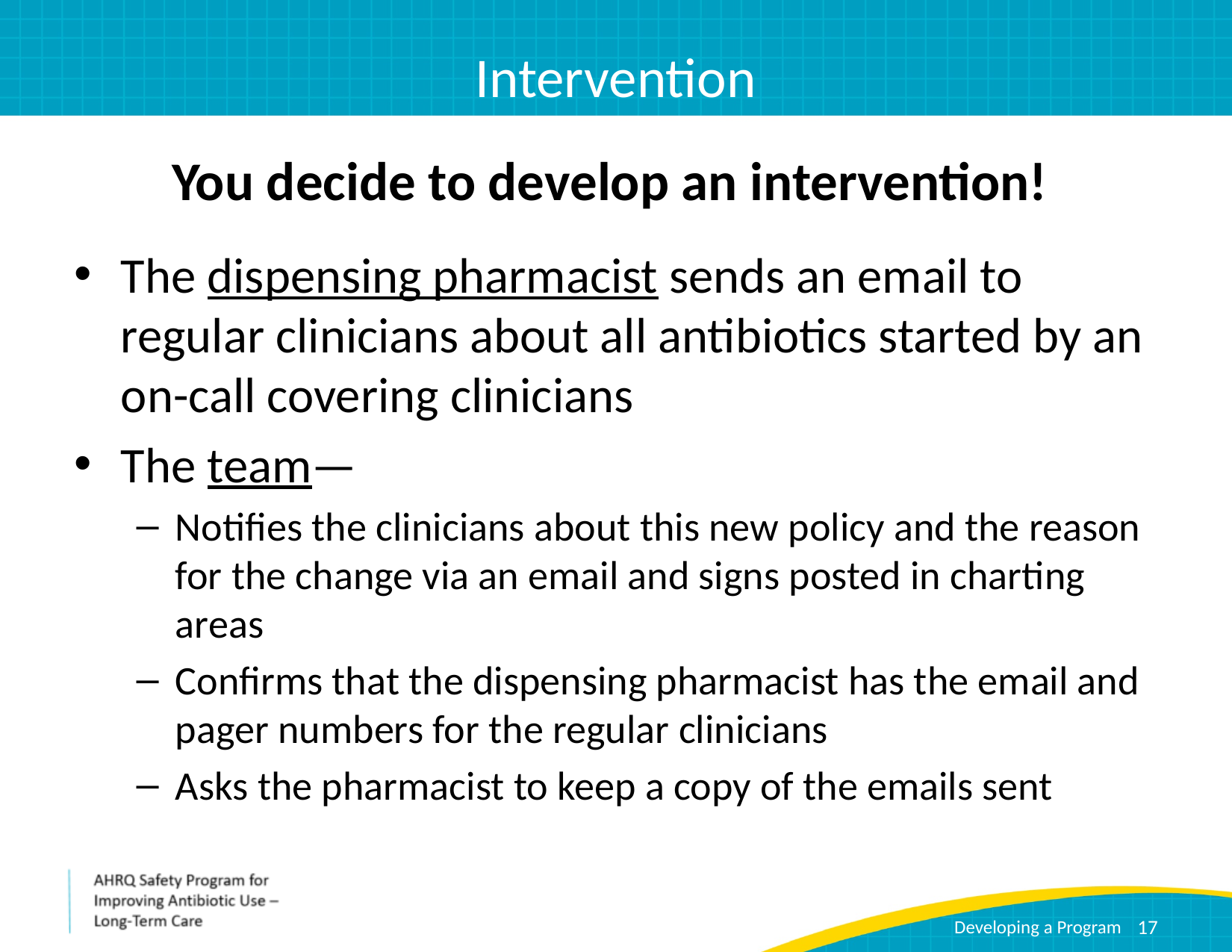

# Intervention
You decide to develop an intervention!

The dispensing pharmacist sends an email to regular clinicians about all antibiotics started by an on-call covering clinicians
The team—
Notifies the clinicians about this new policy and the reason for the change via an email and signs posted in charting areas
Confirms that the dispensing pharmacist has the email and pager numbers for the regular clinicians
Asks the pharmacist to keep a copy of the emails sent

17